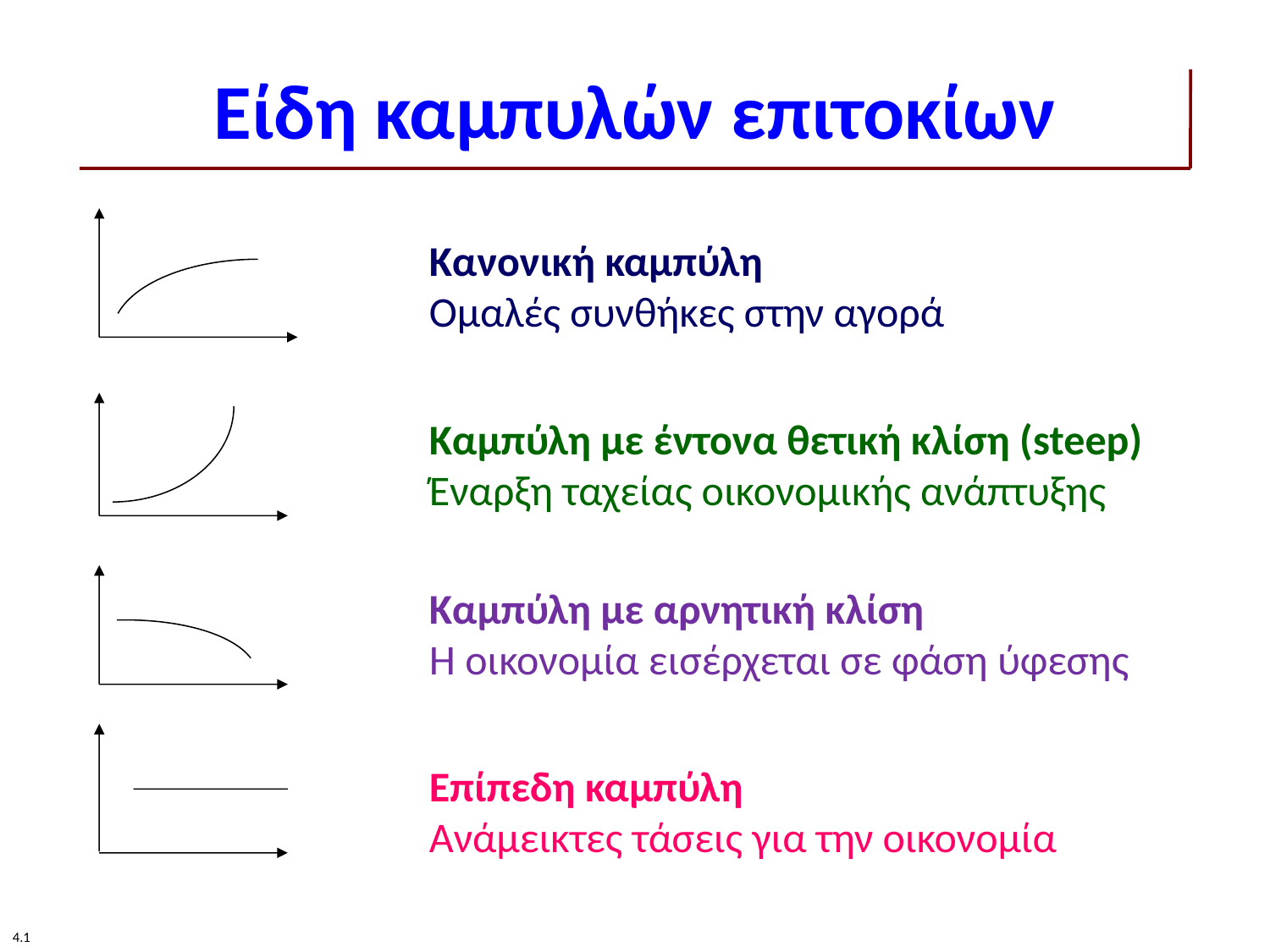

# Είδη καμπυλών επιτοκίων

Κανονική καμπύλη
Ομαλές συνθήκες στην αγορά

Καμπύλη με έντονα θετική κλίση (steep)
Έναρξη ταχείας οικονομικής ανάπτυξης

Καμπύλη με αρνητική κλίση
Η οικονομία εισέρχεται σε φάση ύφεσης

Επίπεδη καμπύλη
Ανάμεικτες τάσεις για την οικονομία
4.1